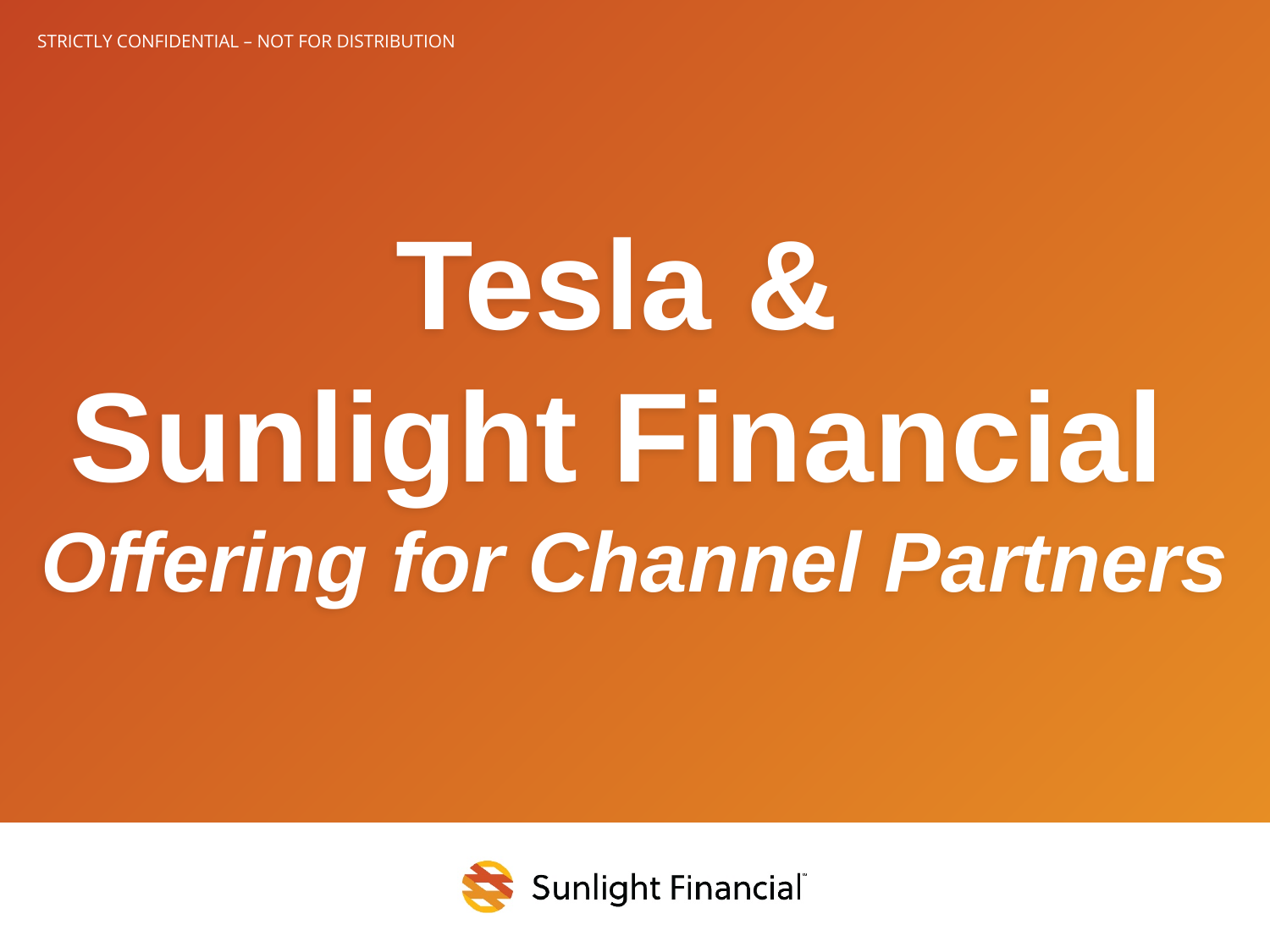

STRICTLY CONFIDENTIAL – NOT FOR DISTRIBUTION
# Tesla & Sunlight Financial  Offering for Channel Partners